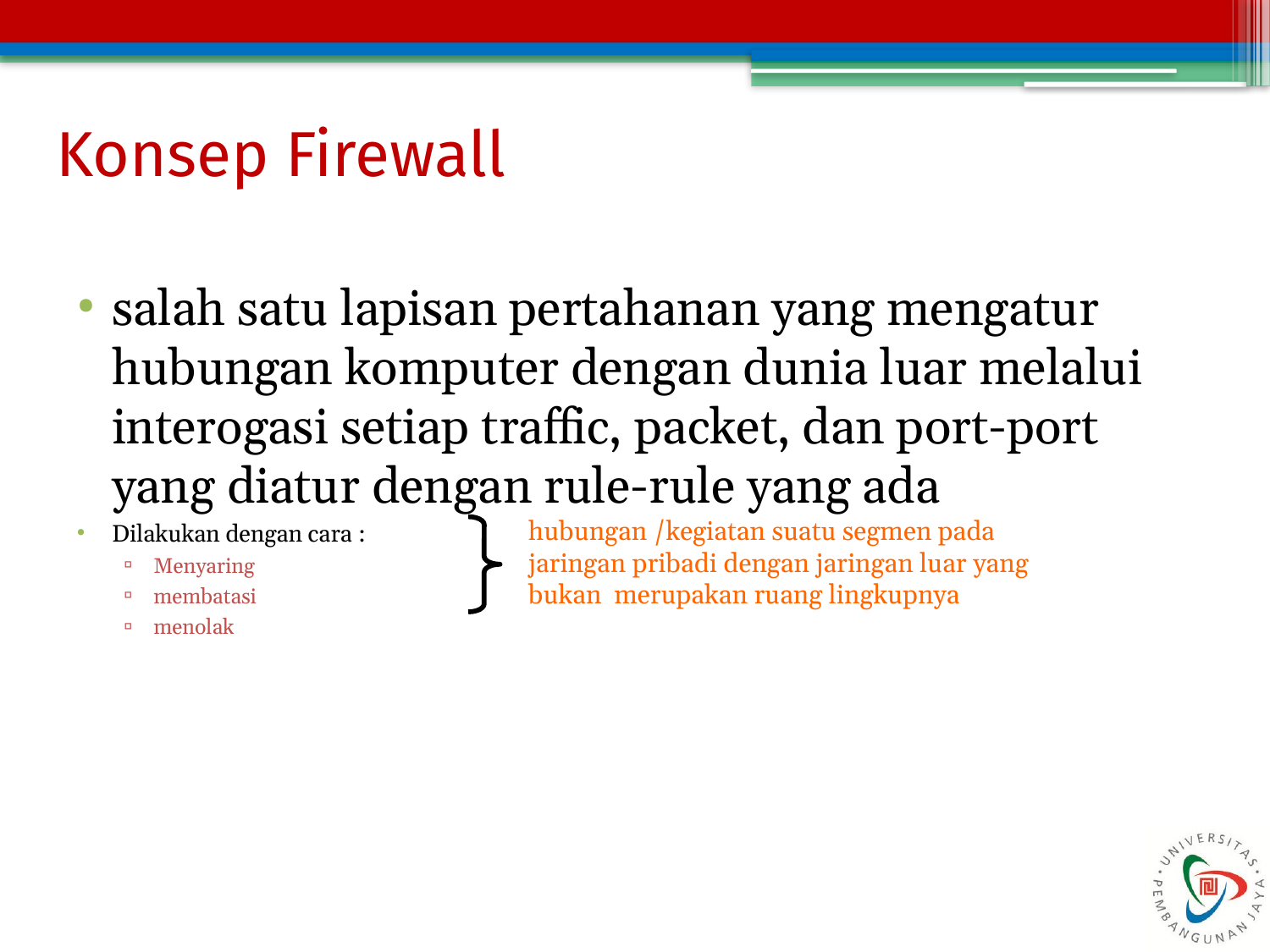

# Konsep Firewall
salah satu lapisan pertahanan yang mengatur hubungan komputer dengan dunia luar melalui interogasi setiap traffic, packet, dan port-port yang diatur dengan rule-rule yang ada
Dilakukan dengan cara :
Menyaring
membatasi
menolak
hubungan /kegiatan suatu segmen pada jaringan pribadi dengan jaringan luar yang bukan  merupakan ruang lingkupnya